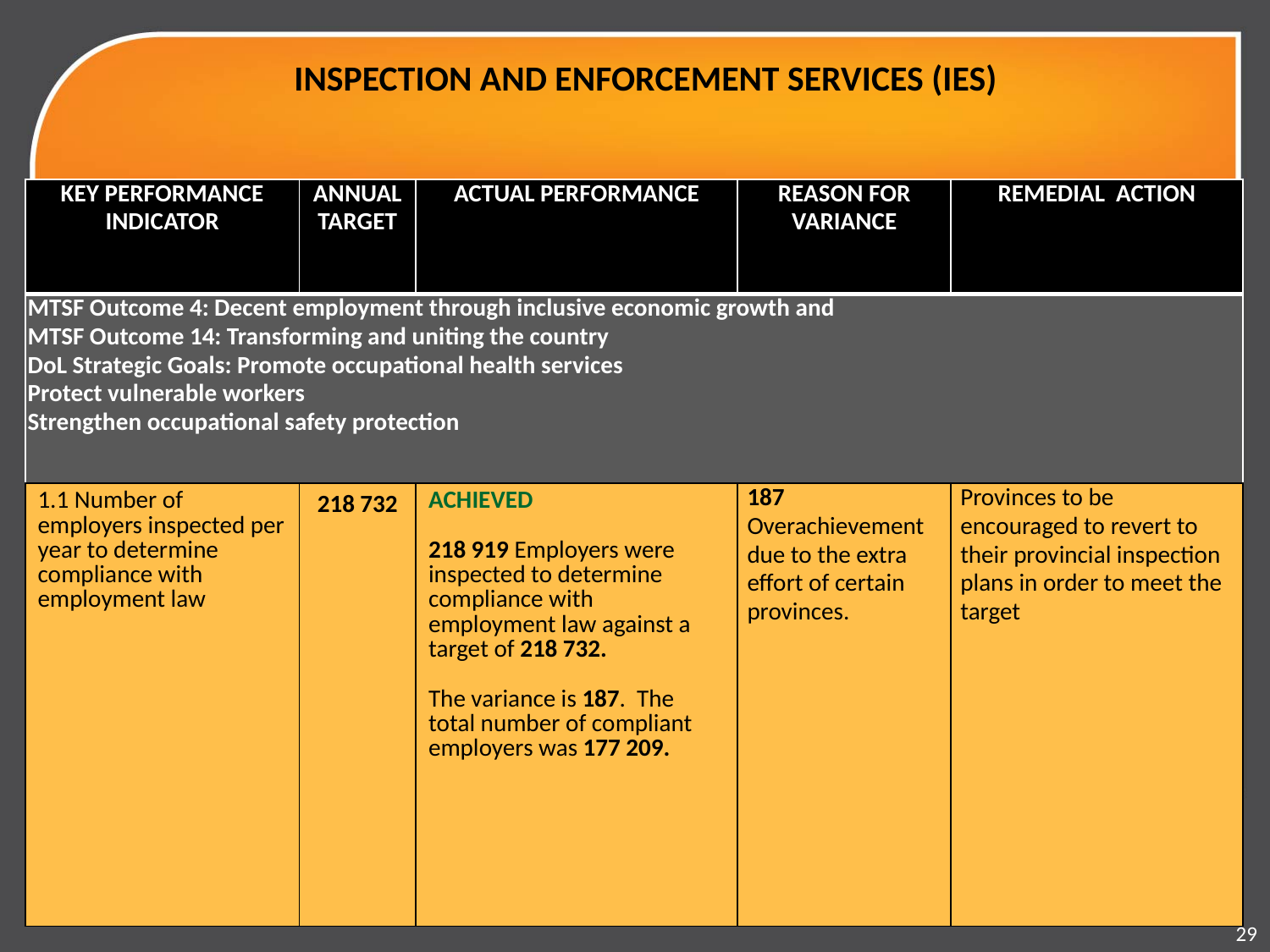

# INSPECTION AND ENFORCEMENT SERVICES (IES)
| KEY PERFORMANCE INDICATOR | ANNUAL TARGET | ACTUAL PERFORMANCE | REASON FOR VARIANCE | REMEDIAL ACTION |
| --- | --- | --- | --- | --- |
| MTSF Outcome 4: Decent employment through inclusive economic growth and MTSF Outcome 14: Transforming and uniting the country DoL Strategic Goals: Promote occupational health services Protect vulnerable workers Strengthen occupational safety protection |  |  |  |  |
| 1.1 Number of employers inspected per year to determine compliance with employment law | 218 732 | ACHIEVED 218 919 Employers were inspected to determine compliance with employment law against a target of 218 732. The variance is 187. The total number of compliant employers was 177 209. | 187 Overachievement due to the extra effort of certain provinces. | Provinces to be encouraged to revert to their provincial inspection plans in order to meet the target |
29